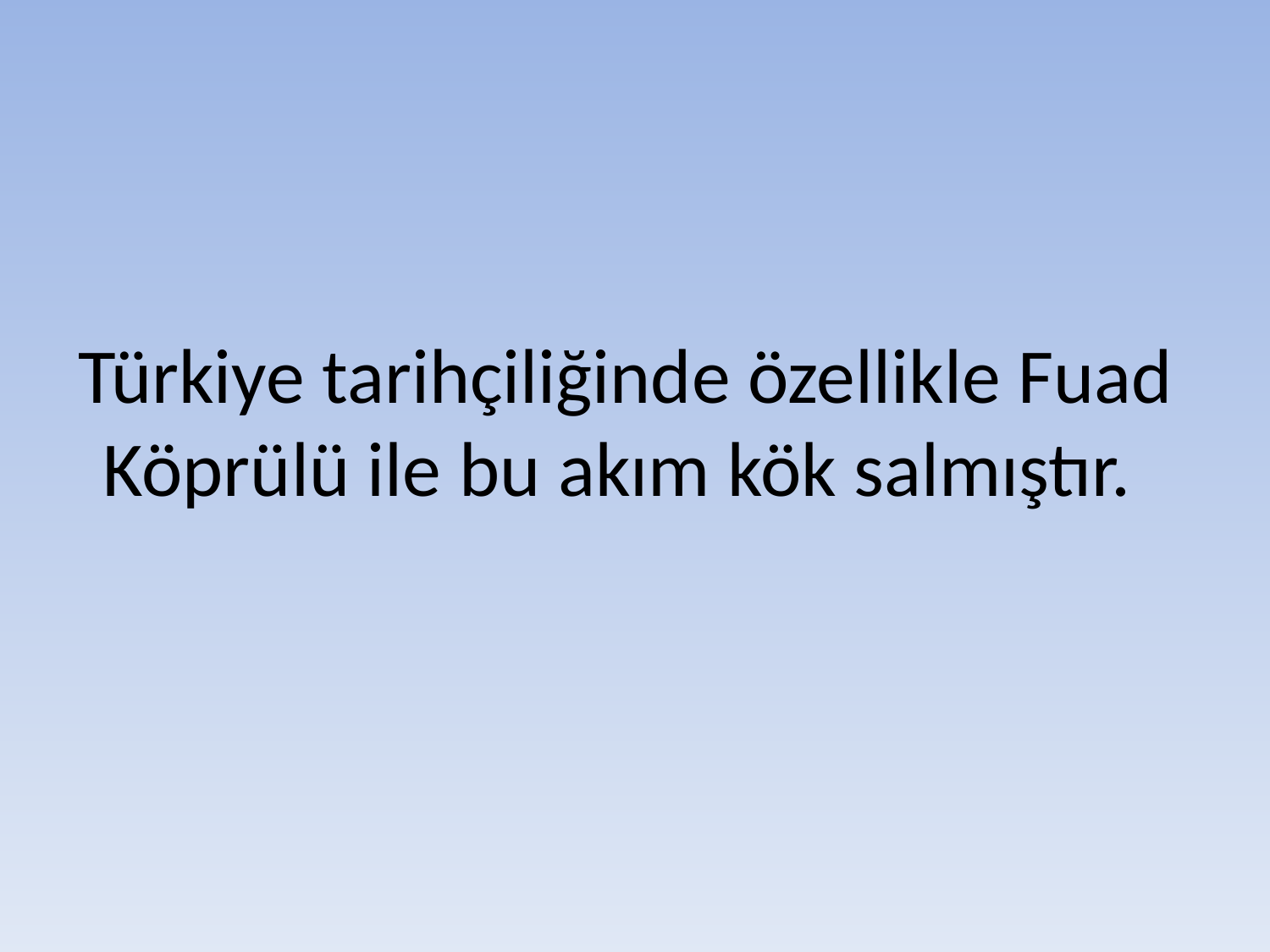

# Türkiye tarihçiliğinde özellikle Fuad Köprülü ile bu akım kök salmıştır.